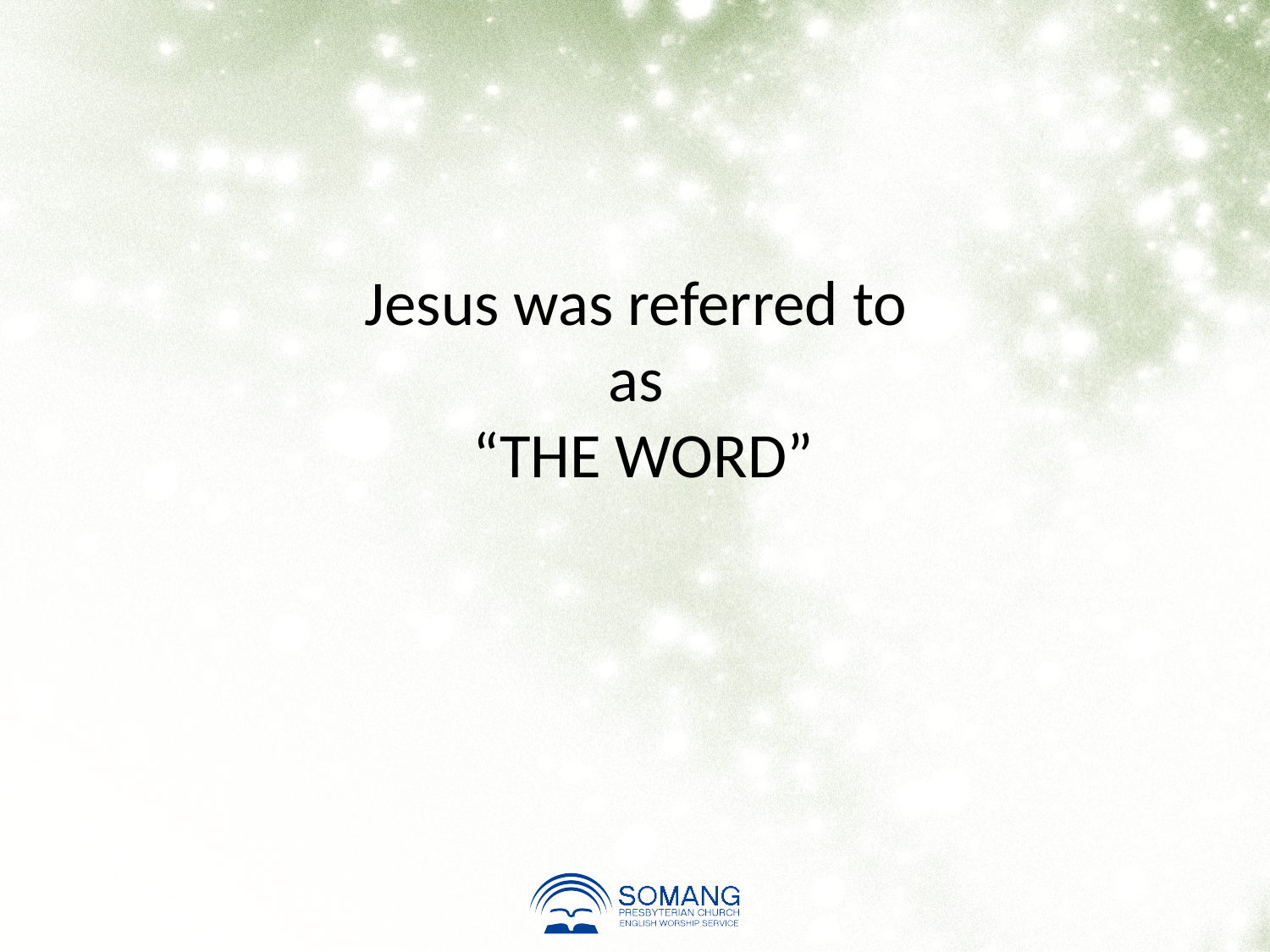

Jesus was referred to
as
“THE WORD”